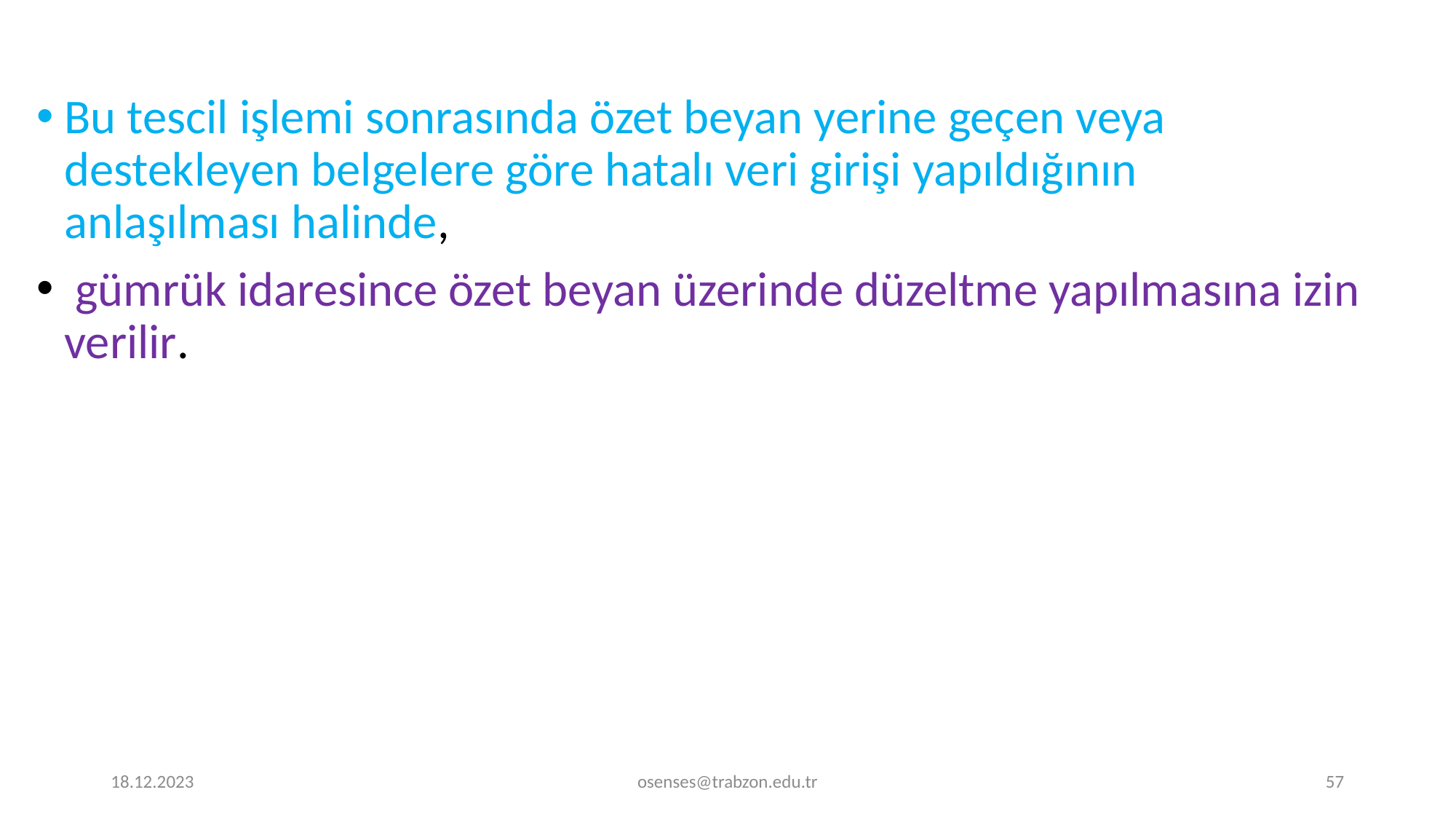

Bu tescil işlemi sonrasında özet beyan yerine geçen veya destekleyen belgelere göre hatalı veri girişi yapıldığının anlaşılması halinde,
 gümrük idaresince özet beyan üzerinde düzeltme yapılmasına izin verilir.

18.12.2023
osenses@trabzon.edu.tr
57